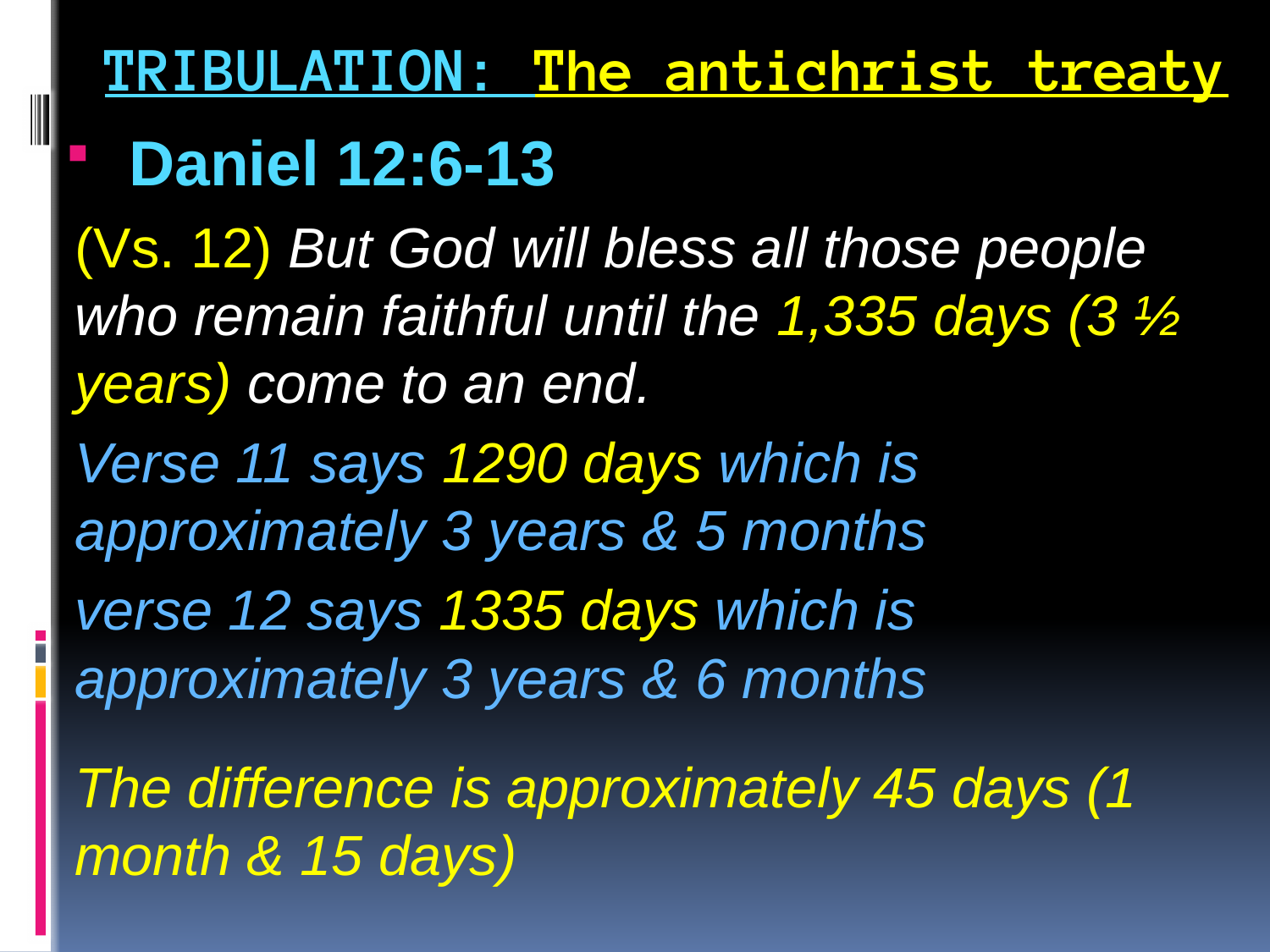

# TRIBULATION: The antichrist treaty
Daniel 12:6-13
(Vs. 12) But God will bless all those people who remain faithful until the 1,335 days (3 ½ years) come to an end.
Verse 11 says 1290 days which is approximately 3 years & 5 months
verse 12 says 1335 days which is approximately 3 years & 6 months

The difference is approximately 45 days (1 month & 15 days)